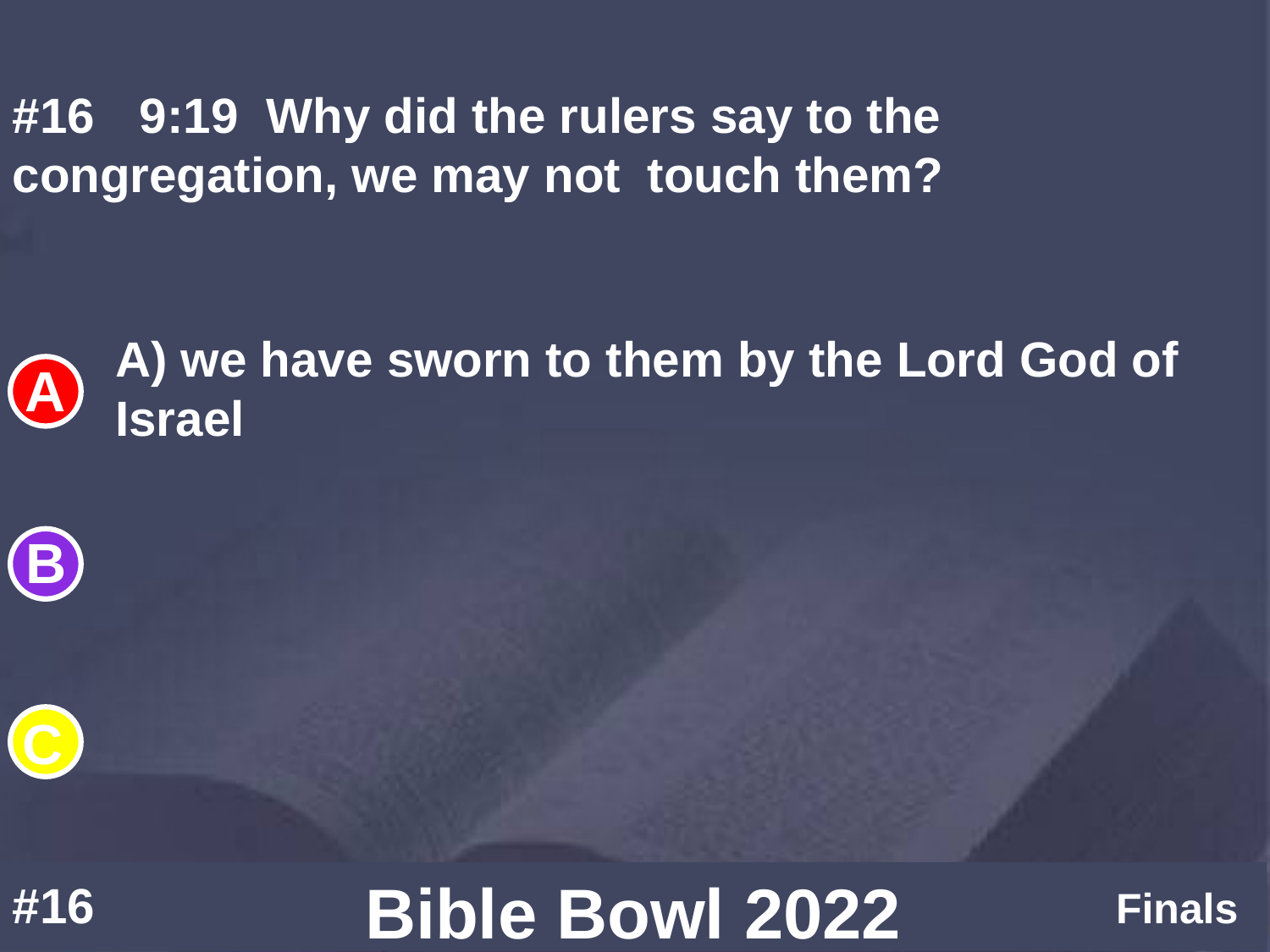

#16	9:19	Why did the rulers say to the congregation, we may not 	touch them?
A) we have sworn to them by the Lord God of Israel
#16